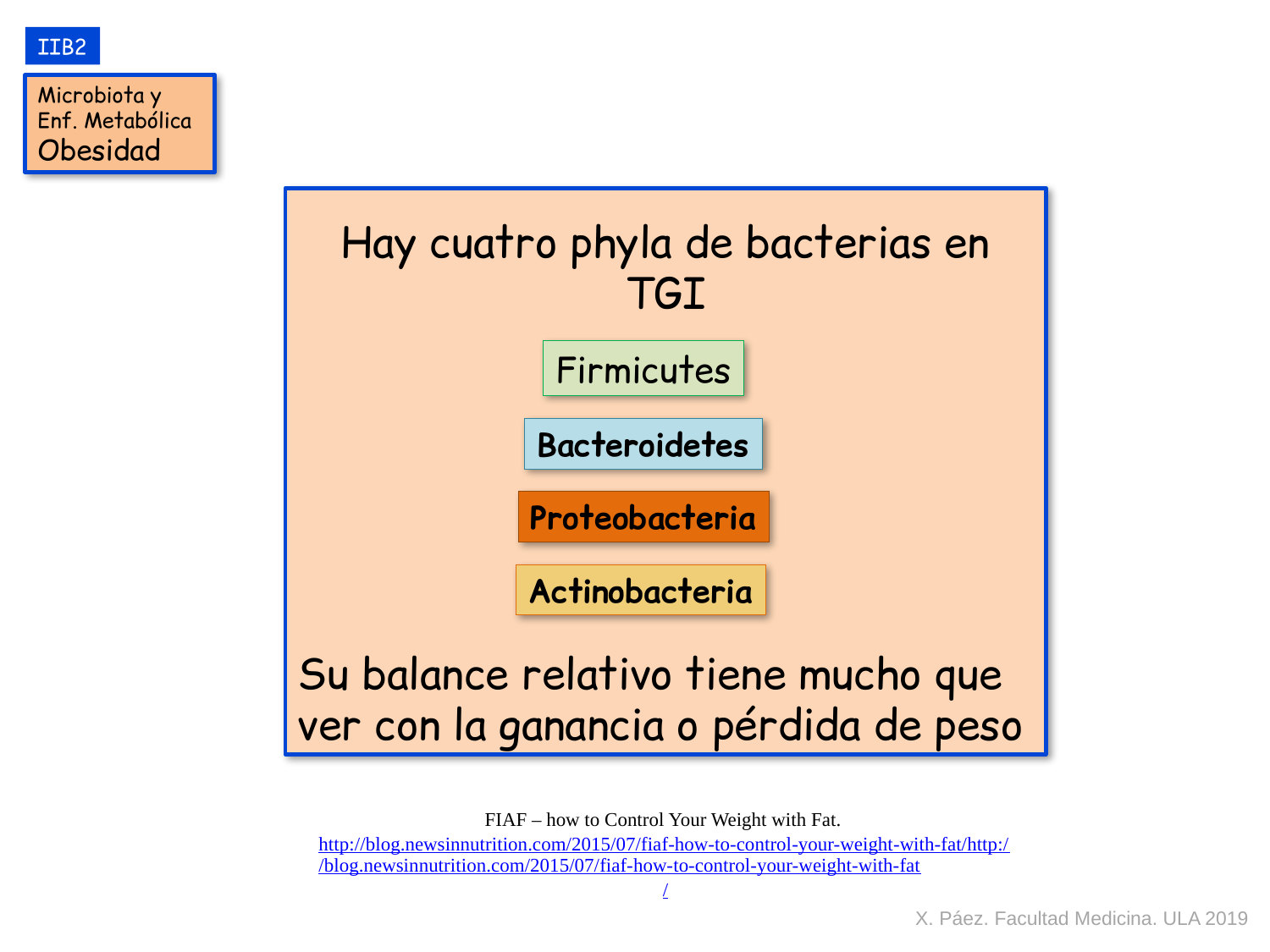

IIB2
Microbiota y Enf. Metabólica
Obesidad

Hay cuatro phyla de bacterias en TGI

Su balance relativo tiene mucho que ver con la ganancia o pérdida de peso
Firmicutes
Bacteroidetes
Proteobacteria
Actinobacteria
FIAF – how to Control Your Weight with Fat. http://blog.newsinnutrition.com/2015/07/fiaf-how-to-control-your-weight-with-fat/http://blog.newsinnutrition.com/2015/07/fiaf-how-to-control-your-weight-with-fat/
X. Páez. Facultad Medicina. ULA 2019